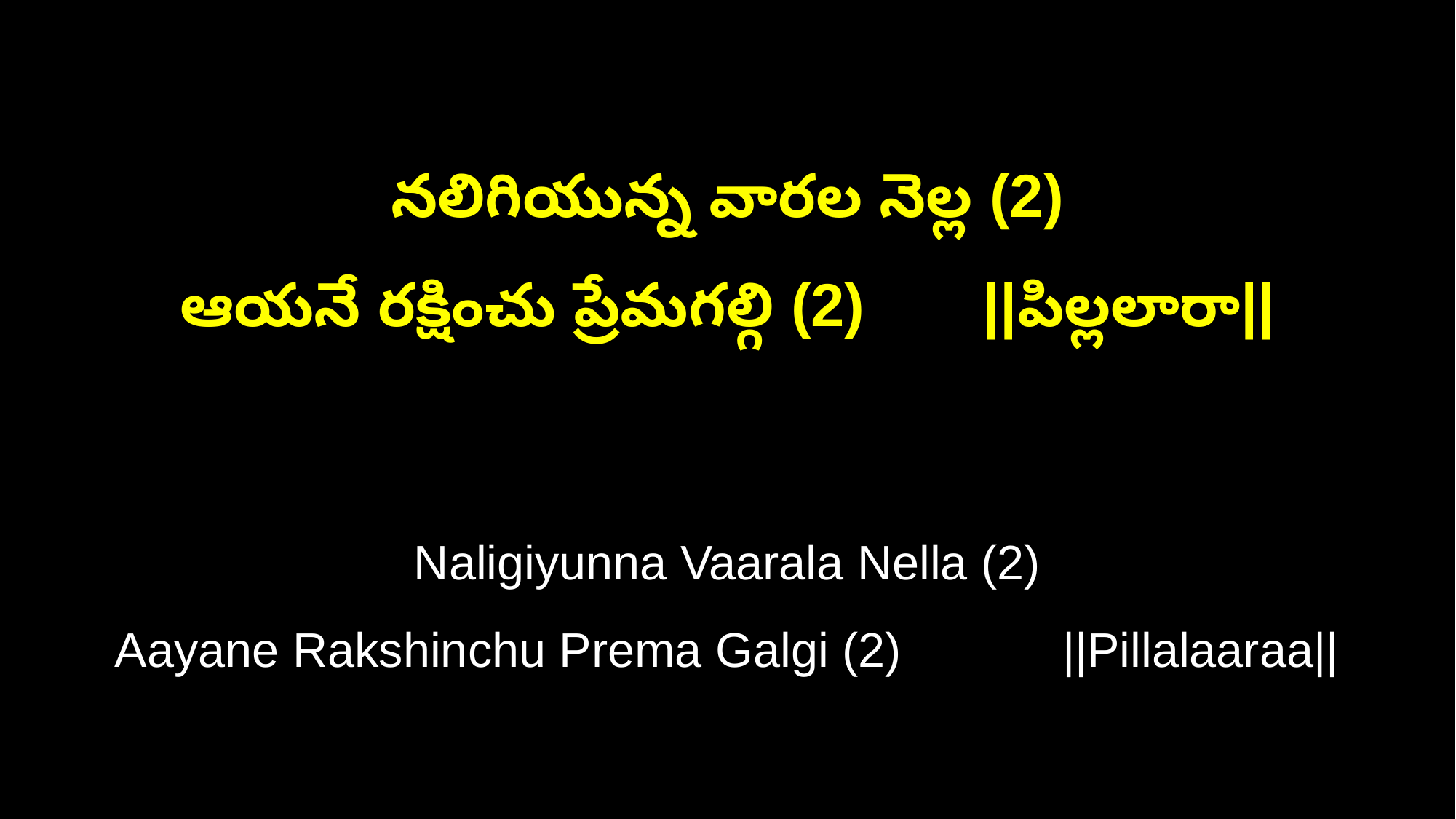

నలిగియున్న వారల నెల్ల (2)
ఆయనే రక్షించు ప్రేమగల్గి (2)       ||పిల్లలారా||
Naligiyunna Vaarala Nella (2)
Aayane Rakshinchu Prema Galgi (2)            ||Pillalaaraa||